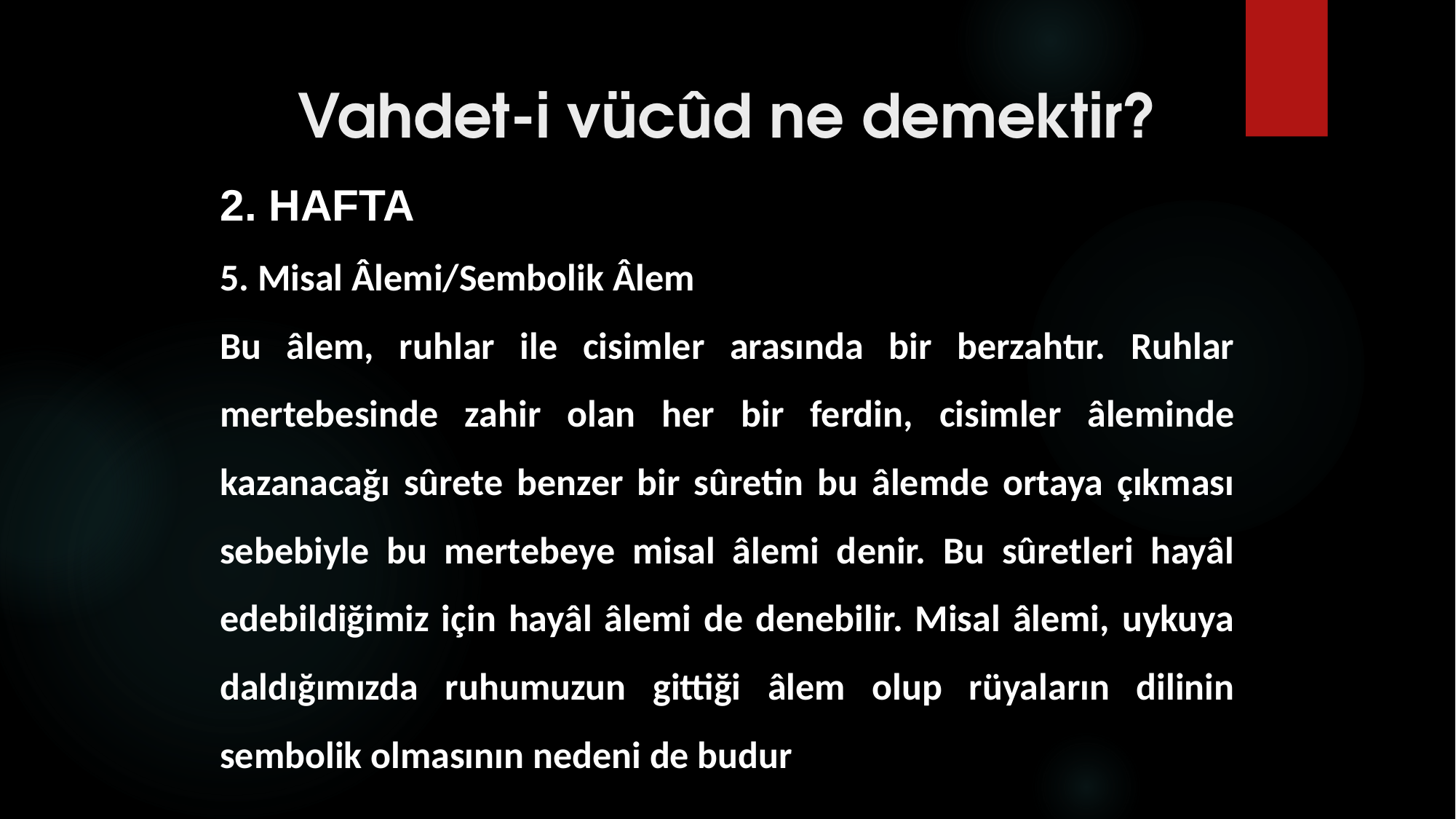

# Vahdet-i vücûd ne demektir?
2. HAFTA
5. Misal Âlemi/Sembolik Âlem
Bu âlem, ruhlar ile cisimler arasında bir berzahtır. Ruhlar mertebesinde zahir olan her bir ferdin, cisimler âleminde kazanacağı sûrete benzer bir sûretin bu âlemde ortaya çıkması sebebiyle bu mertebeye misal âlemi denir. Bu sûretleri hayâl edebildiğimiz için hayâl âlemi de denebilir. Misal âlemi, uykuya daldığımızda ruhumuzun gittiği âlem olup rüyaların dilinin sembolik olmasının nedeni de budur